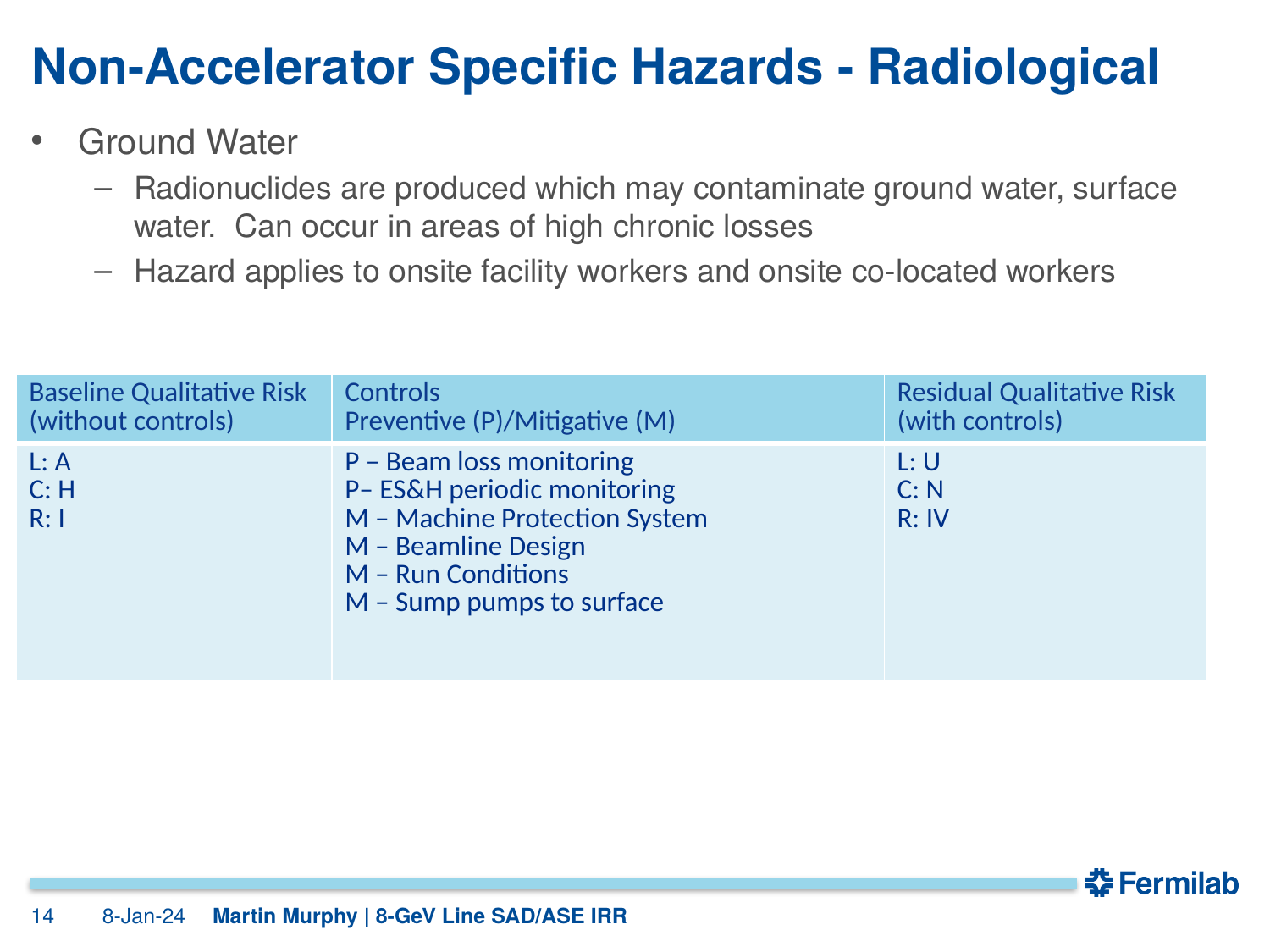

# Non-Accelerator Specific Hazards - Radiological
Ground Water
Radionuclides are produced which may contaminate ground water, surface water.  Can occur in areas of high chronic losses
Hazard applies to onsite facility workers and onsite co-located workers

| Baseline Qualitative Risk (without controls) | Controls Preventive (P)/Mitigative (M) | Residual Qualitative Risk (with controls) |
| --- | --- | --- |
| L: A C: H R: I | P – Beam loss monitoring P– ES&H periodic monitoring M – Machine Protection System M – Beamline Design M – Run Conditions M – Sump pumps to surface | L: U C: N R: IV |
14
8-Jan-24
Martin Murphy | 8-GeV Line SAD/ASE IRR